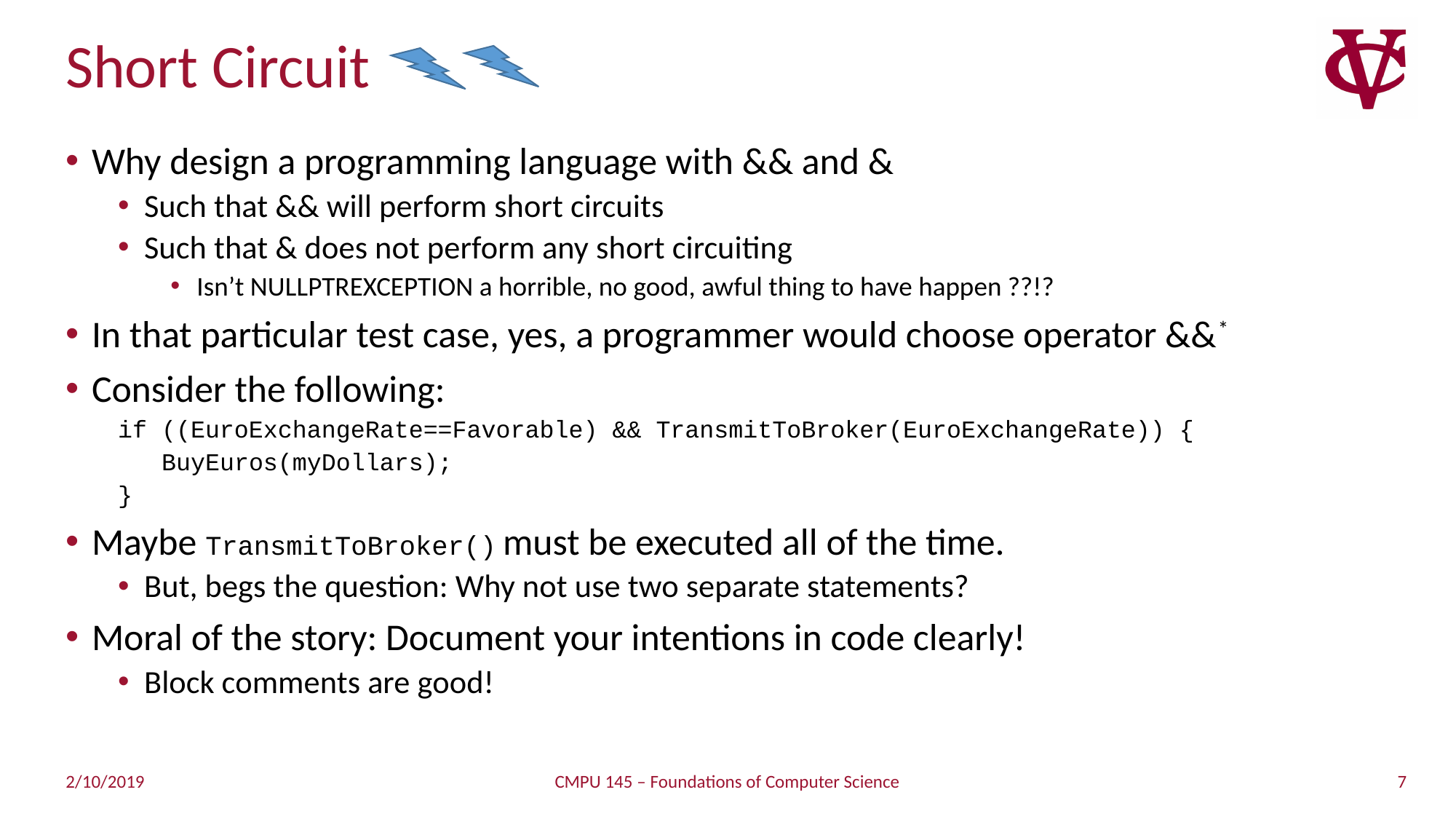

# Short Circuit

Why design a programming language with && and &
Such that && will perform short circuits
Such that & does not perform any short circuiting
Isn’t NULLPTREXCEPTION a horrible, no good, awful thing to have happen ??!?
In that particular test case, yes, a programmer would choose operator &&*
Consider the following:
if ((EuroExchangeRate==Favorable) && TransmitToBroker(EuroExchangeRate)) {
   BuyEuros(myDollars);
}
Maybe TransmitToBroker() must be executed all of the time.
But, begs the question: Why not use two separate statements?
Moral of the story: Document your intentions in code clearly!
Block comments are good!
7
2/10/2019
CMPU 145 – Foundations of Computer Science